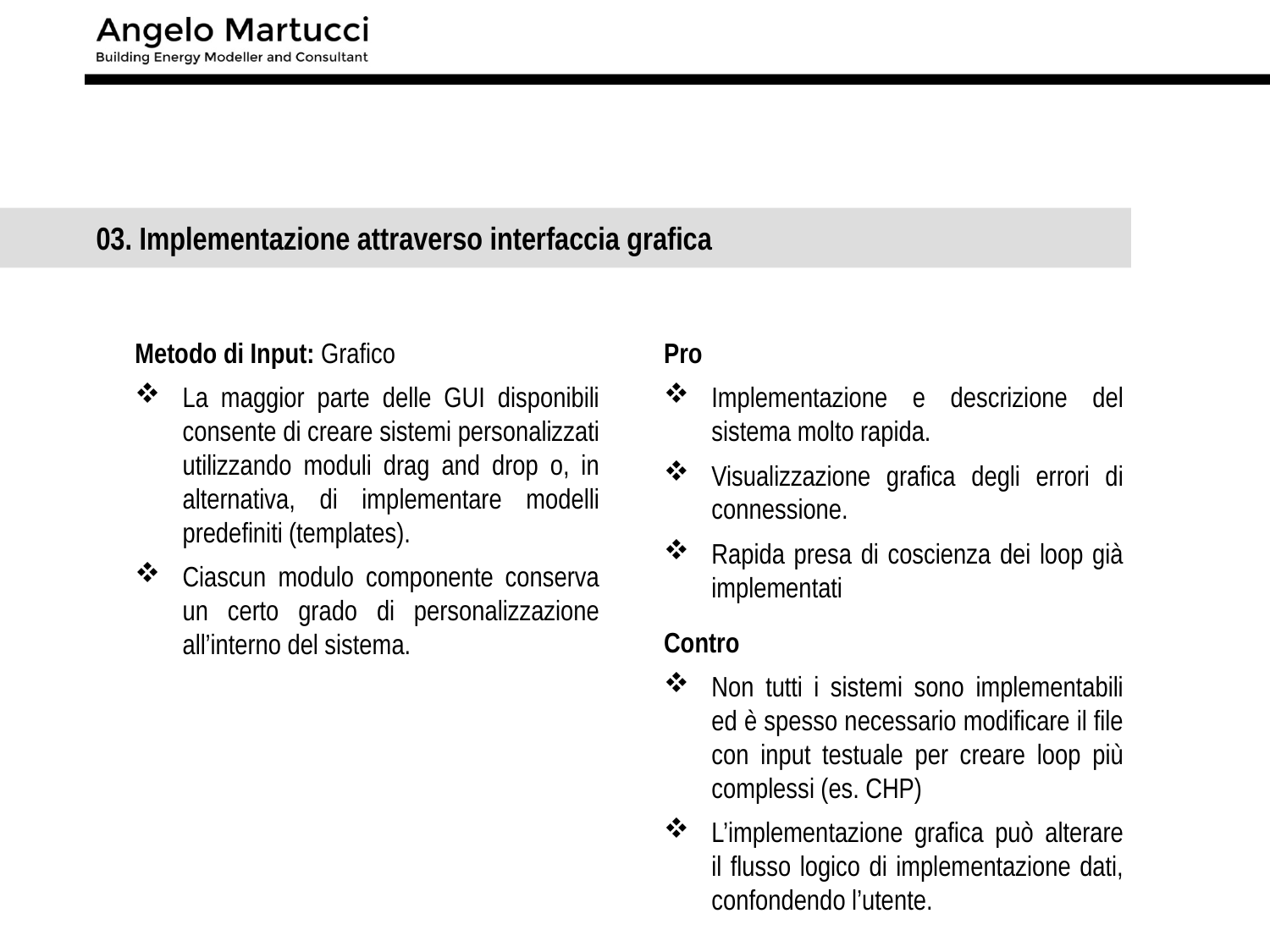

03. Implementazione attraverso interfaccia grafica
Metodo di Input: Grafico
La maggior parte delle GUI disponibili consente di creare sistemi personalizzati utilizzando moduli drag and drop o, in alternativa, di implementare modelli predefiniti (templates).
Ciascun modulo componente conserva un certo grado di personalizzazione all’interno del sistema.
Pro
Implementazione e descrizione del sistema molto rapida.
Visualizzazione grafica degli errori di connessione.
Rapida presa di coscienza dei loop già implementati
Contro
Non tutti i sistemi sono implementabili ed è spesso necessario modificare il file con input testuale per creare loop più complessi (es. CHP)
L’implementazione grafica può alterare il flusso logico di implementazione dati, confondendo l’utente.